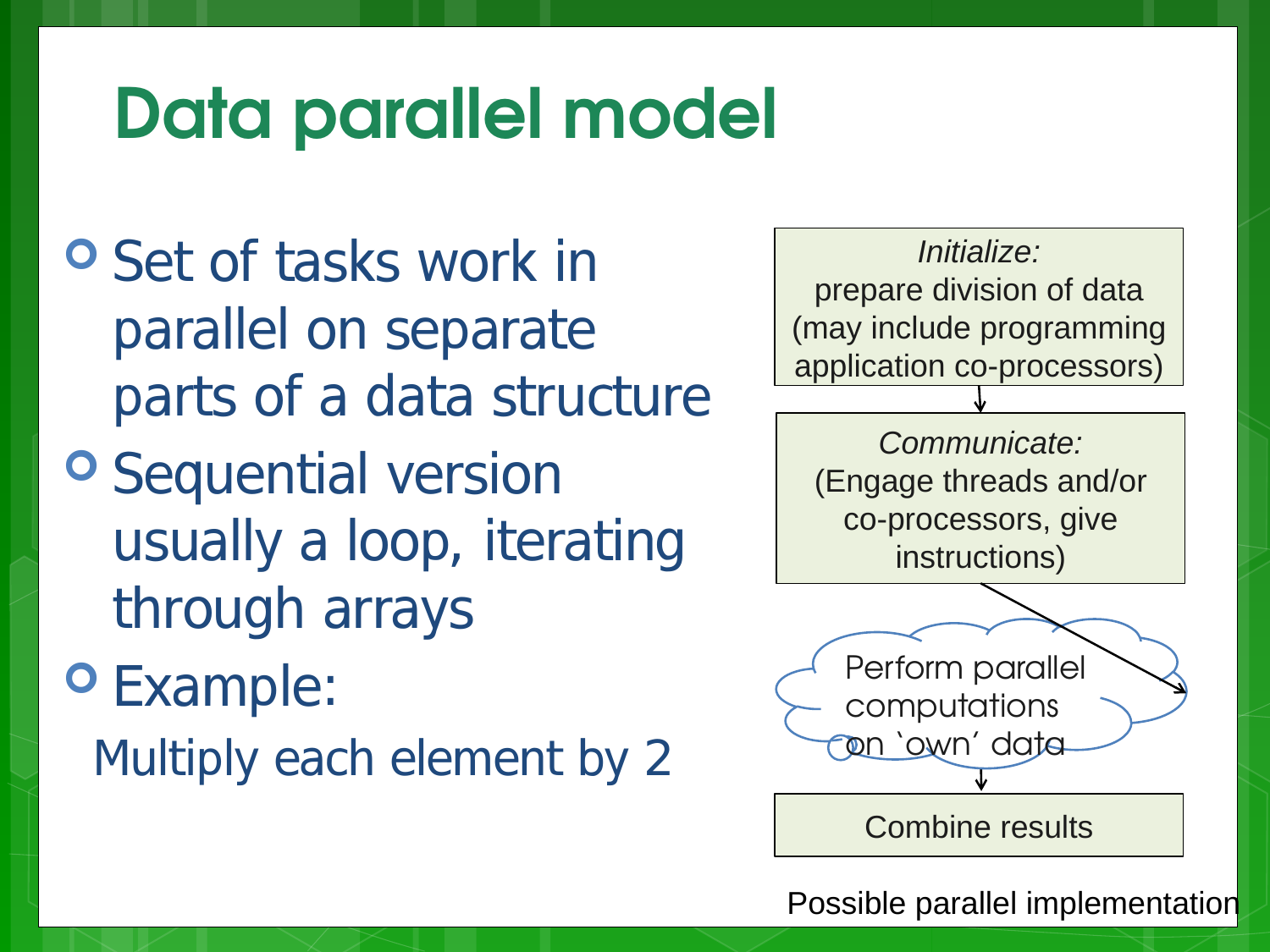

# Data parallel model
Set of tasks work in parallel on separate parts of a data structure
Sequential version usually a loop, iterating through arrays
Example:
  Multiply each element by 2
Initialize:
prepare division of data (may include programming application co-processors)
Communicate:
(Engage threads and/or co-processors, give instructions)
Perform parallel computations on ‘own’ data
Combine results
Possible parallel implementation